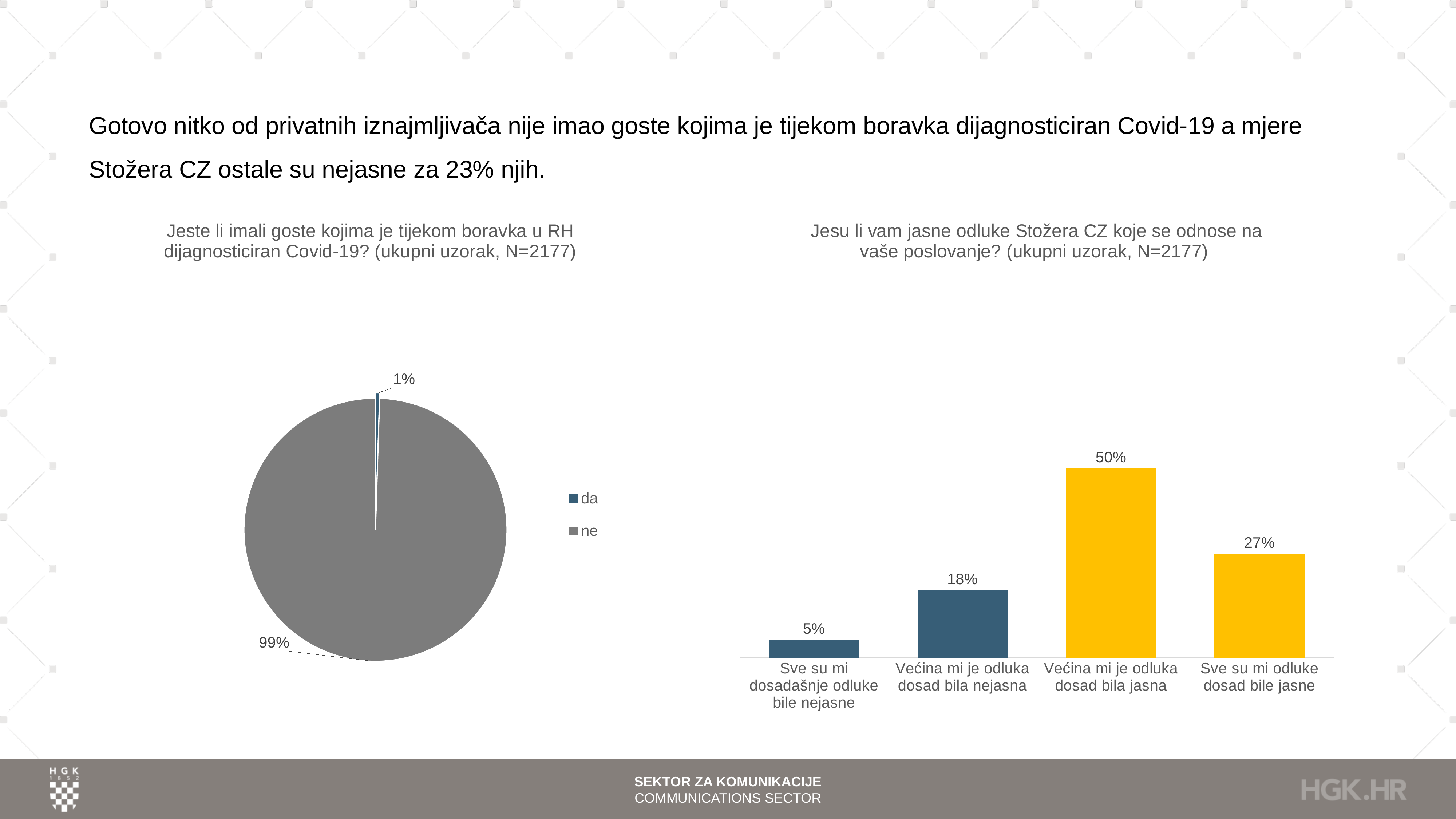

# Gotovo nitko od privatnih iznajmljivača nije imao goste kojima je tijekom boravka dijagnosticiran Covid-19 a mjere Stožera CZ ostale su nejasne za 23% njih.

### Chart: Jesu li vam jasne odluke Stožera CZ koje se odnose na vaše poslovanje? (ukupni uzorak, N=2177)

| Category |  |
|---|---|
| Sve su mi dosadašnje odluke bile nejasne | 0.04823151125401929 |
| Većina mi je odluka dosad bila nejasna | 0.17868626550298575 |
| Većina mi je odluka dosad bila jasna | 0.4988516306844281 |
| Sve su mi odluke dosad bile jasne | 0.27423059255856685 |

### Chart: Jeste li imali goste kojima je tijekom boravka u RH dijagnosticiran Covid-19? (ukupni uzorak, N=2177)

| Category |  |
|---|---|
| da | 0.005052824988516307 |
| ne | 0.9949471750114837 |